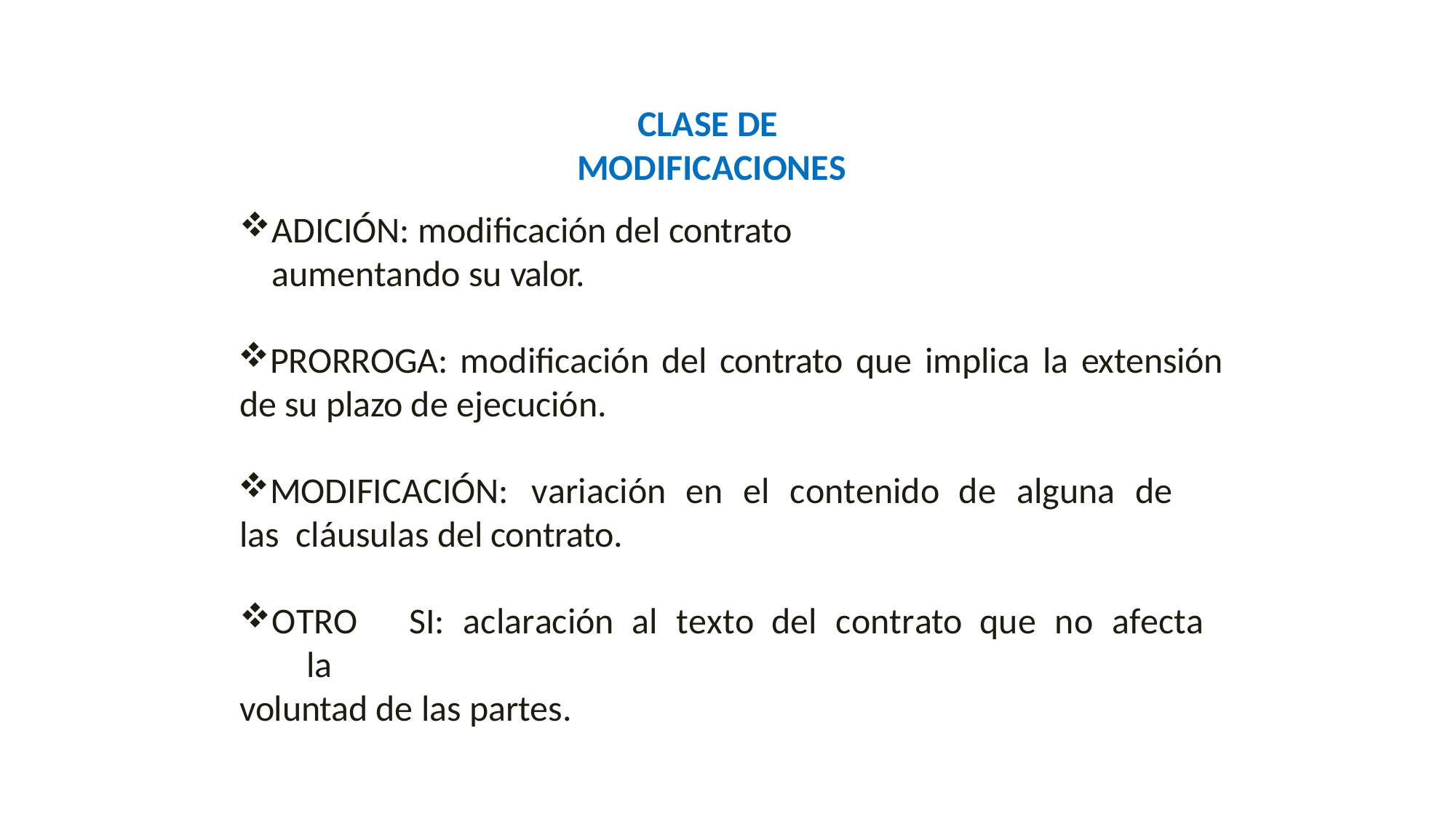

CLASE DE  MODIFICACIONES
ADICIÓN: modificación del contrato aumentando su valor.

PRORROGA: modificación del contrato que implica la extensión  de su plazo de ejecución.

MODIFICACIÓN:	variación	en	el	contenido	de	alguna	de	las  cláusulas del contrato.

OTRO	SI:	aclaración	al	texto	del	contrato	que	no	afecta	la
voluntad de las partes.